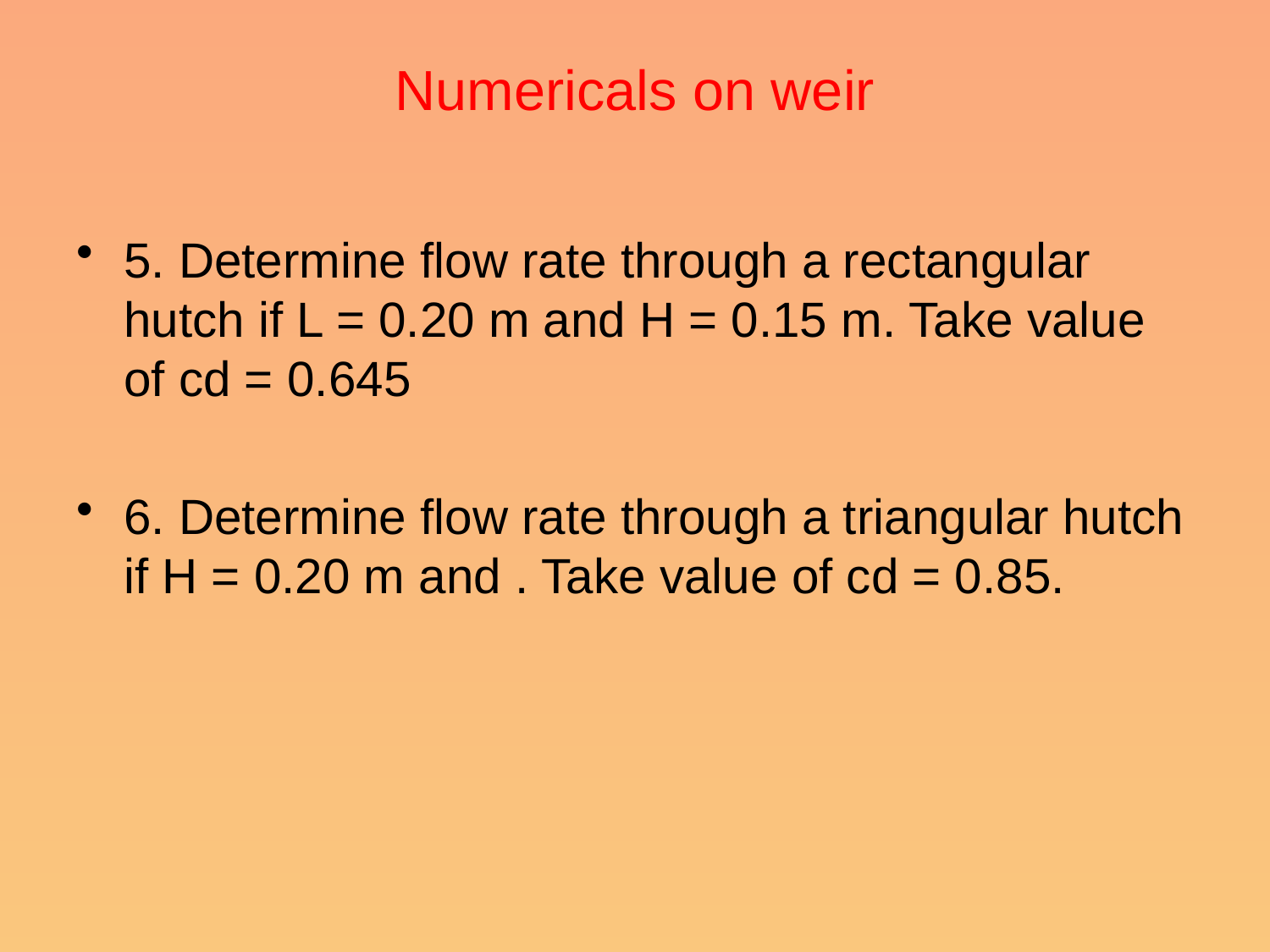

# Numericals on weir
5. Determine flow rate through a rectangular hutch if L = 0.20 m and H = 0.15 m. Take value of cd = 0.645

6. Determine flow rate through a triangular hutch if H = 0.20 m and . Take value of cd = 0.85.